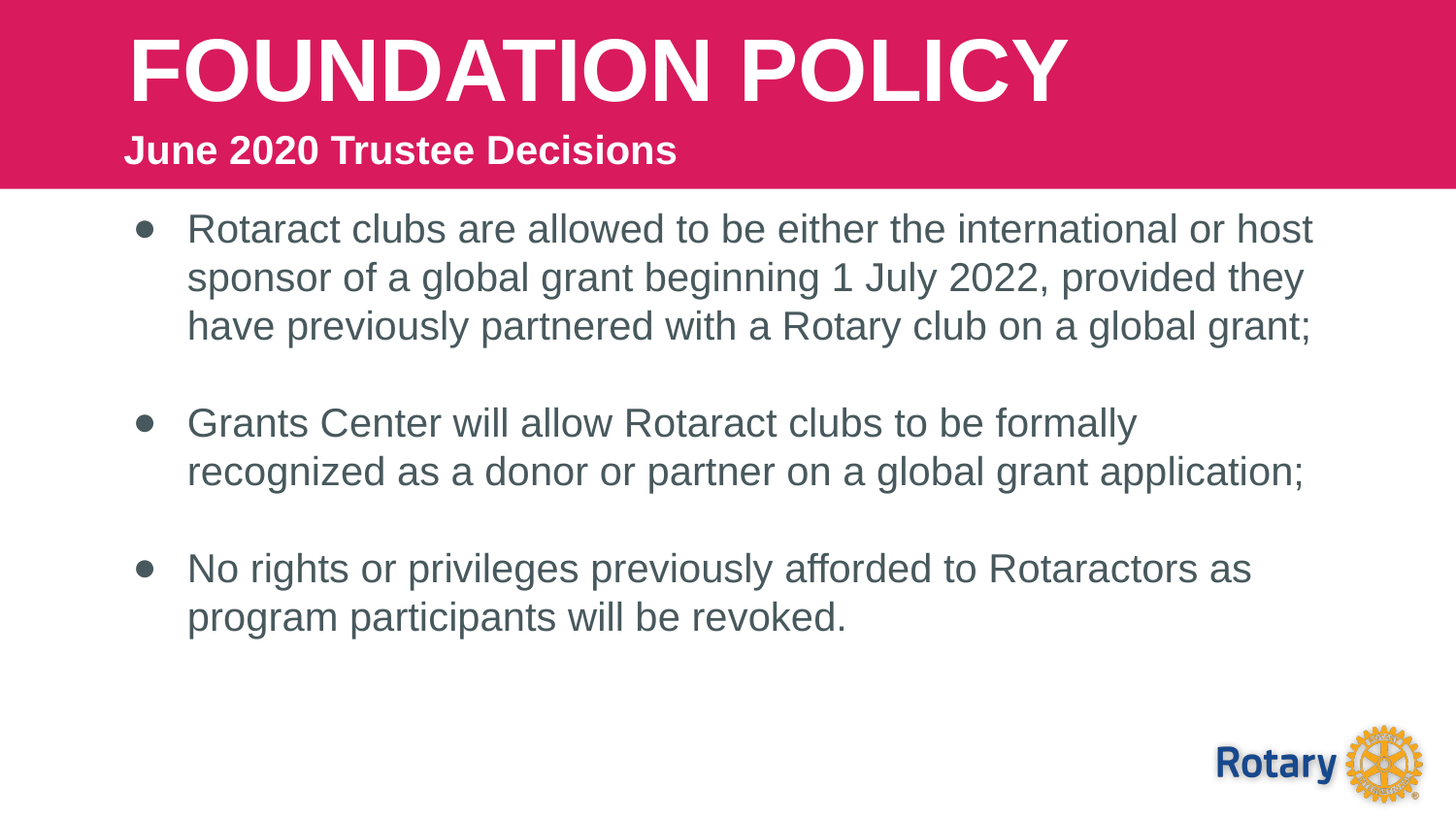

FOUNDATION POLICY
A PAGE FOR BIG BOLDBULLET ITEMS
June 2020 Trustee Decisions
Rotaract clubs are allowed to be either the international or host sponsor of a global grant beginning 1 July 2022, provided they have previously partnered with a Rotary club on a global grant;
Grants Center will allow Rotaract clubs to be formally recognized as a donor or partner on a global grant application;
No rights or privileges previously afforded to Rotaractors as program participants will be revoked.